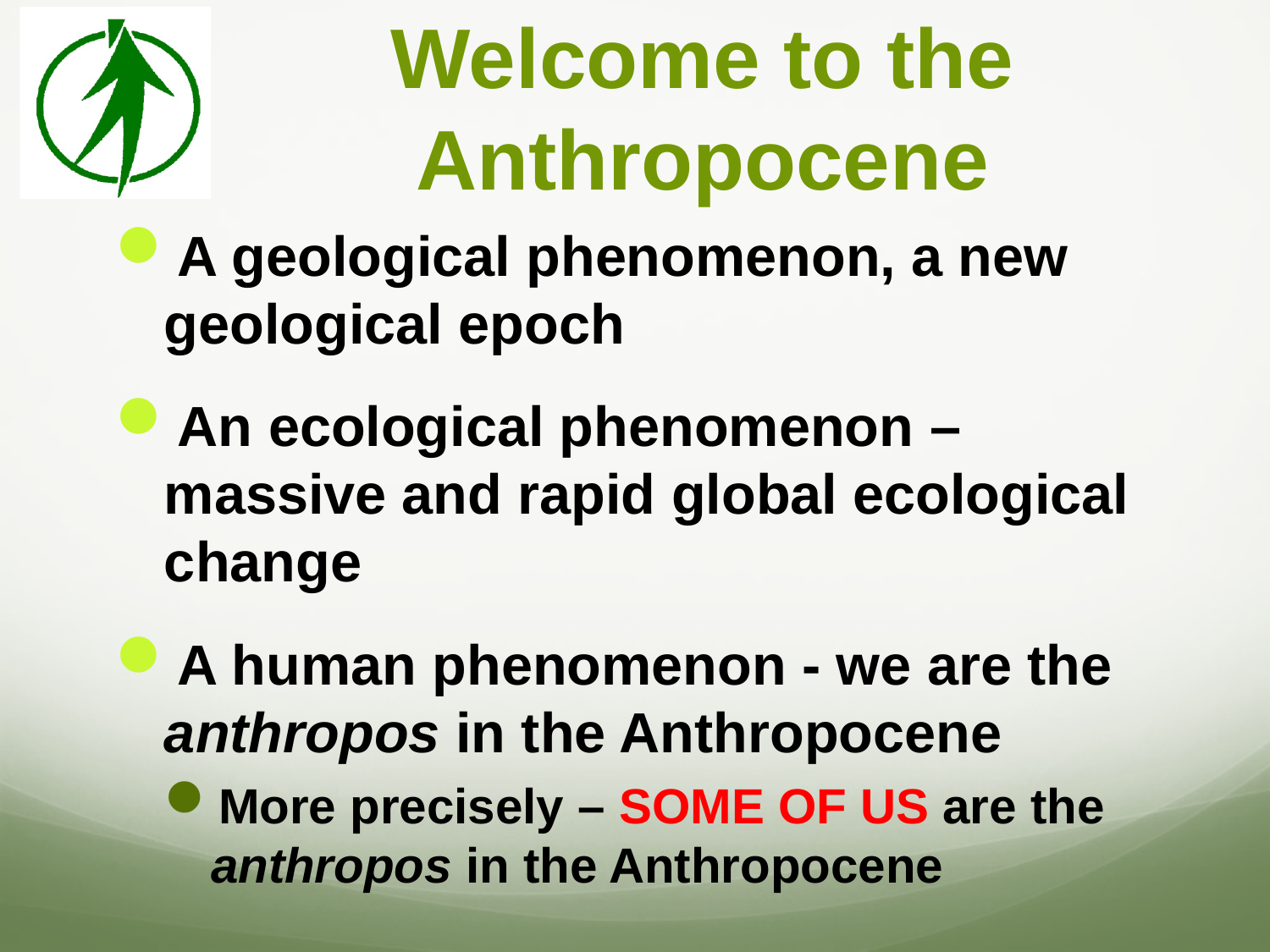

# Welcome to the Anthropocene
A geological phenomenon, a new geological epoch
An ecological phenomenon – massive and rapid global ecological change
A human phenomenon - we are the anthropos in the Anthropocene
More precisely – SOME OF US are the anthropos in the Anthropocene